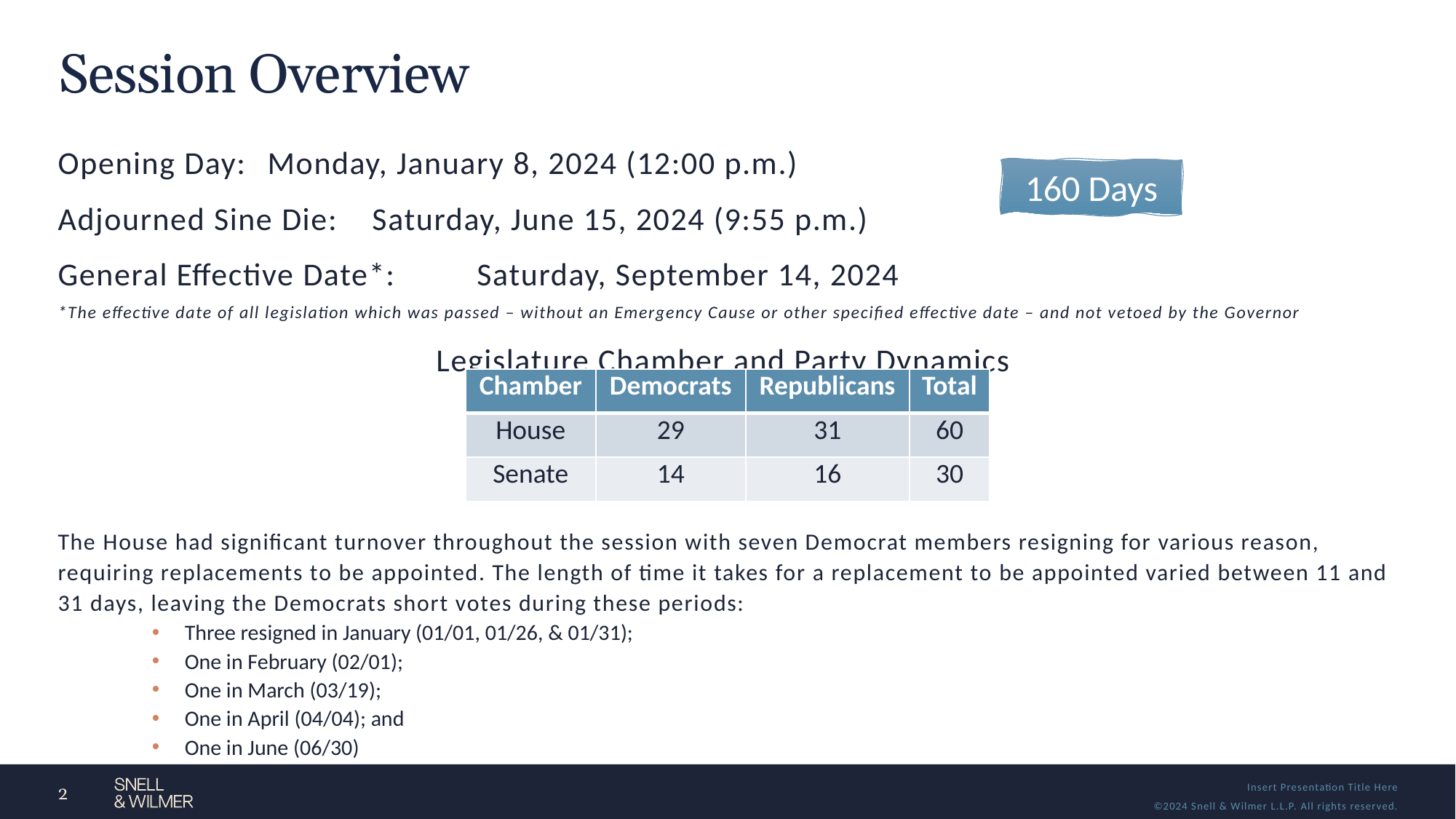

# Session Overview
Opening Day:			Monday, January 8, 2024 (12:00 p.m.)
Adjourned Sine Die:	Saturday, June 15, 2024 (9:55 p.m.)
General Effective Date*:	Saturday, September 14, 2024
*The effective date of all legislation which was passed – without an Emergency Cause or other specified effective date – and not vetoed by the Governor
Legislature Chamber and Party Dynamics

The House had significant turnover throughout the session with seven Democrat members resigning for various reason, requiring replacements to be appointed. The length of time it takes for a replacement to be appointed varied between 11 and 31 days, leaving the Democrats short votes during these periods:
Three resigned in January (01/01, 01/26, & 01/31);
One in February (02/01);
One in March (03/19);
One in April (04/04); and
One in June (06/30)
160 Days
| Chamber | Democrats | Republicans | Total |
| --- | --- | --- | --- |
| House | 29 | 31 | 60 |
| Senate | 14 | 16 | 30 |
2
Insert Presentation Title Here